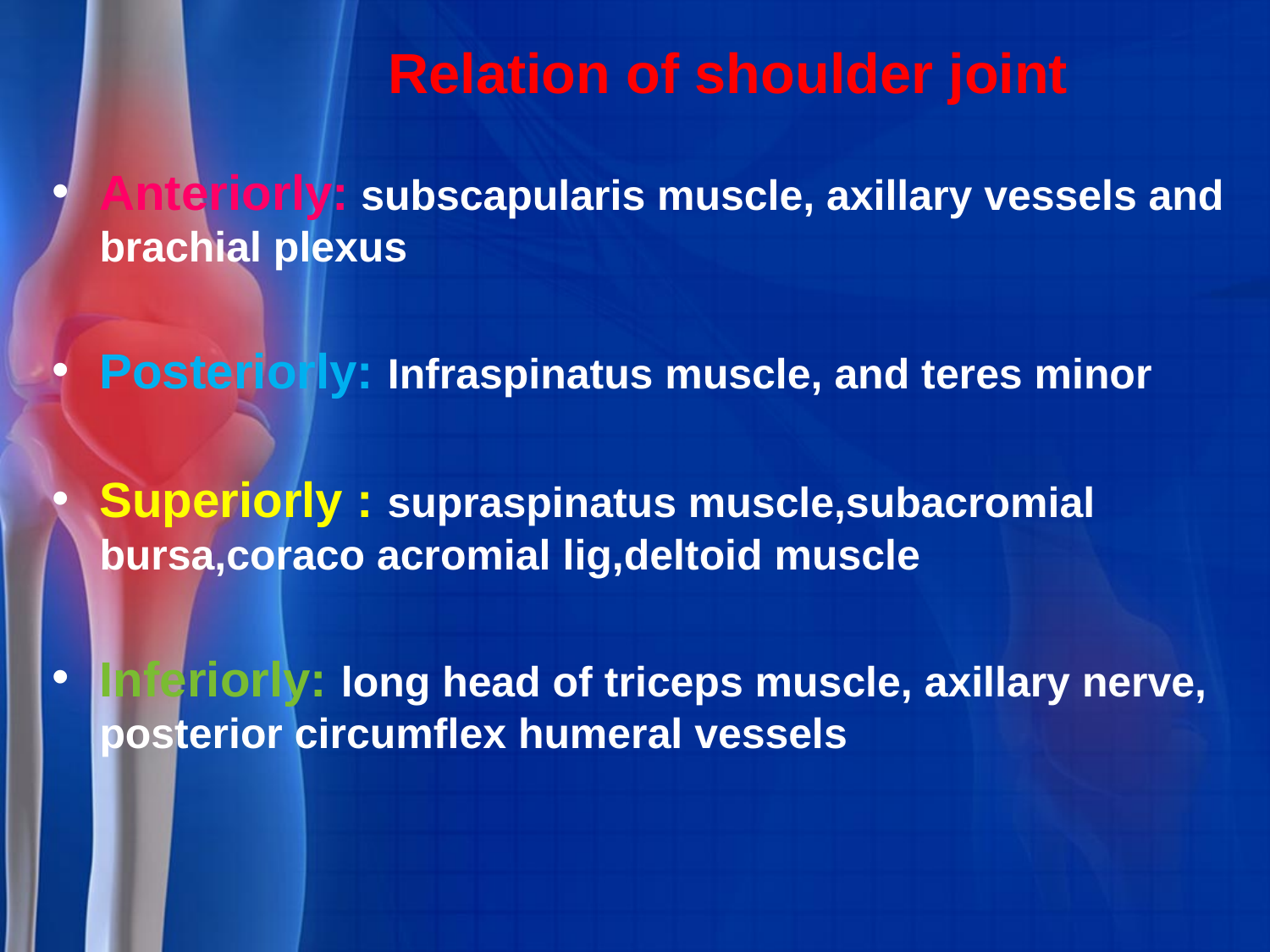

# Relation of shoulder joint
Anteriorly: subscapularis muscle, axillary vessels and brachial plexus

Posteriorly: Infraspinatus muscle, and teres minor

Superiorly : supraspinatus muscle,subacromial bursa,coraco acromial lig,deltoid muscle

Inferiorly: long head of triceps muscle, axillary nerve, posterior circumflex humeral vessels